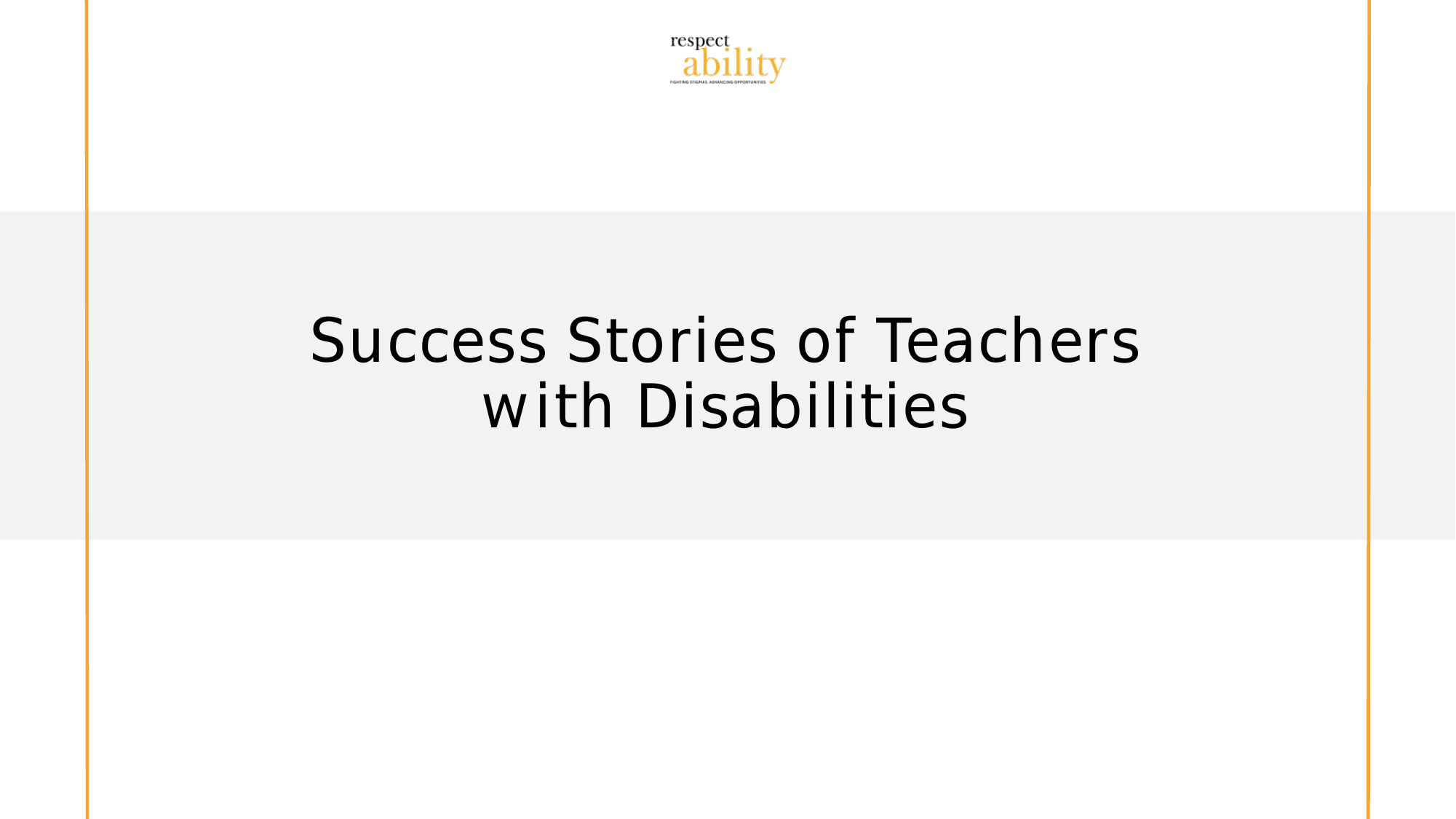

# Success Stories of Teachers with Disabilities